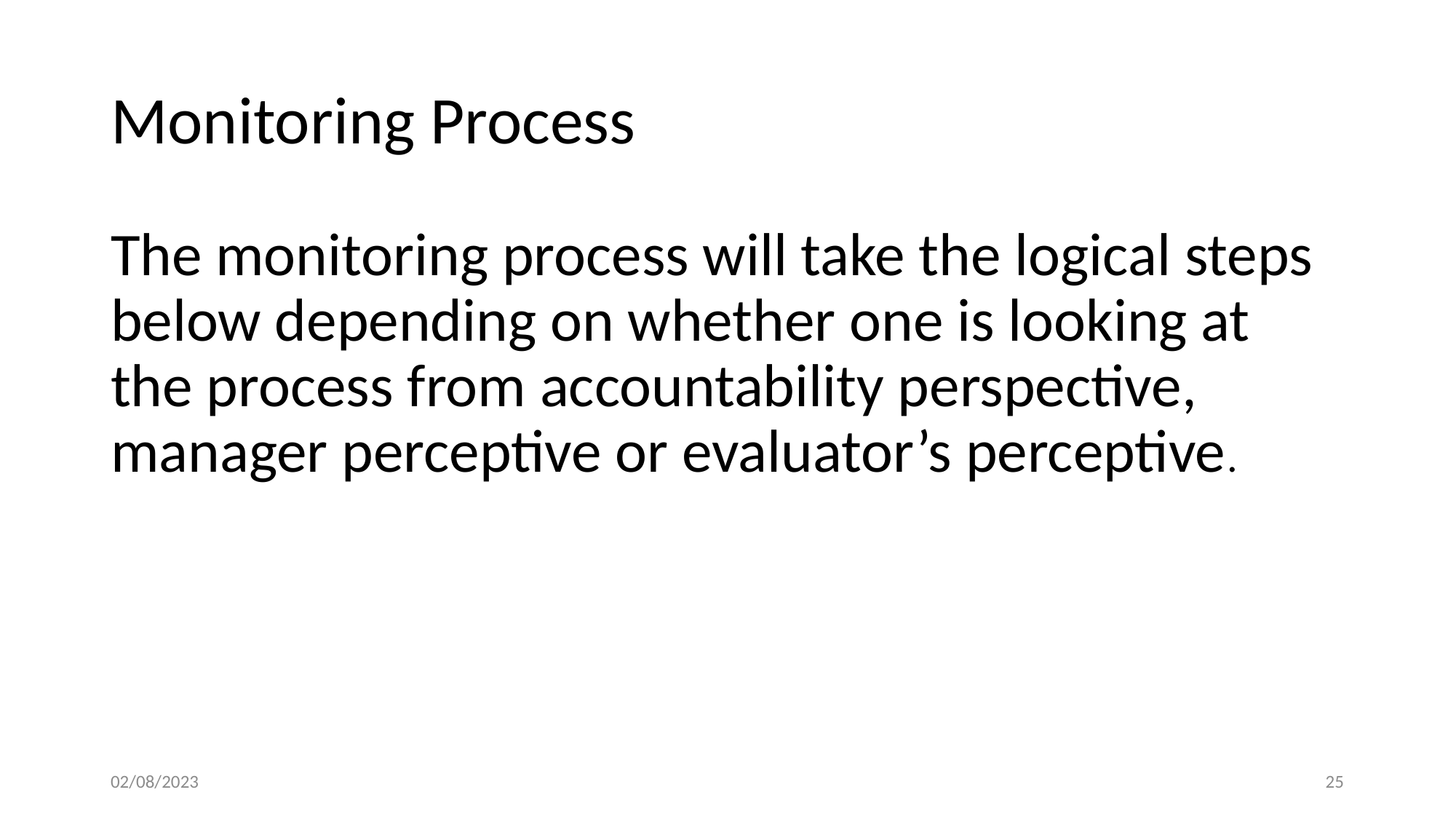

Monitoring Process
The monitoring process will take the logical steps below depending on whether one is looking at the process from accountability perspective, manager perceptive or evaluator’s perceptive.
02/08/2023
25